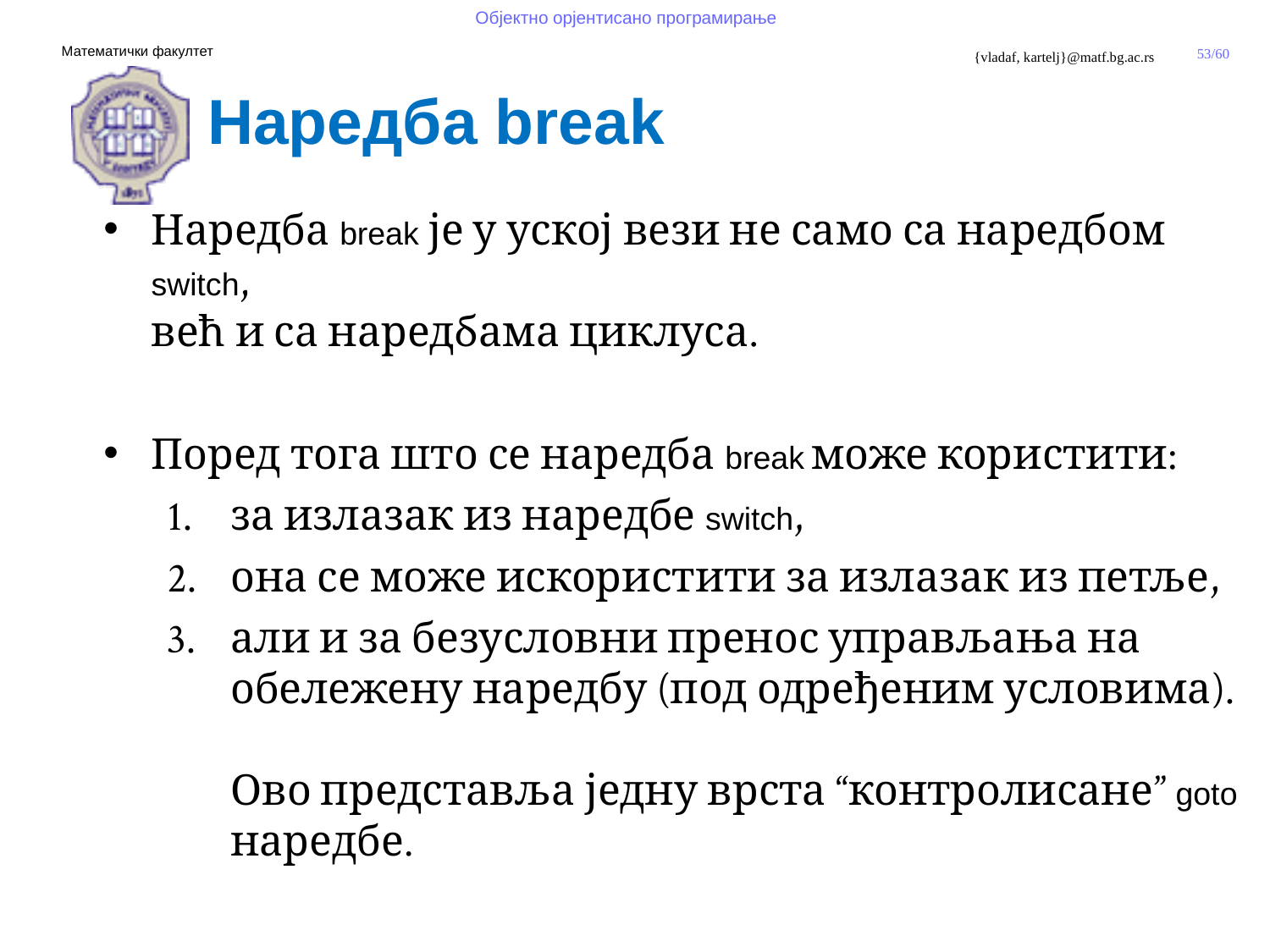

Наредба break

Наредба break је у уској вези не само са наредбом switch,
већ и са наредбама циклуса.

Поред тога што се наредба break може користити:
за излазак из наредбе switch,
она се може искористити за излазак из петље,
али и за безусловни пренос управљања на обележену наредбу (под одређеним условима).
Ово представља једну врста “контролисане” goto наредбе.